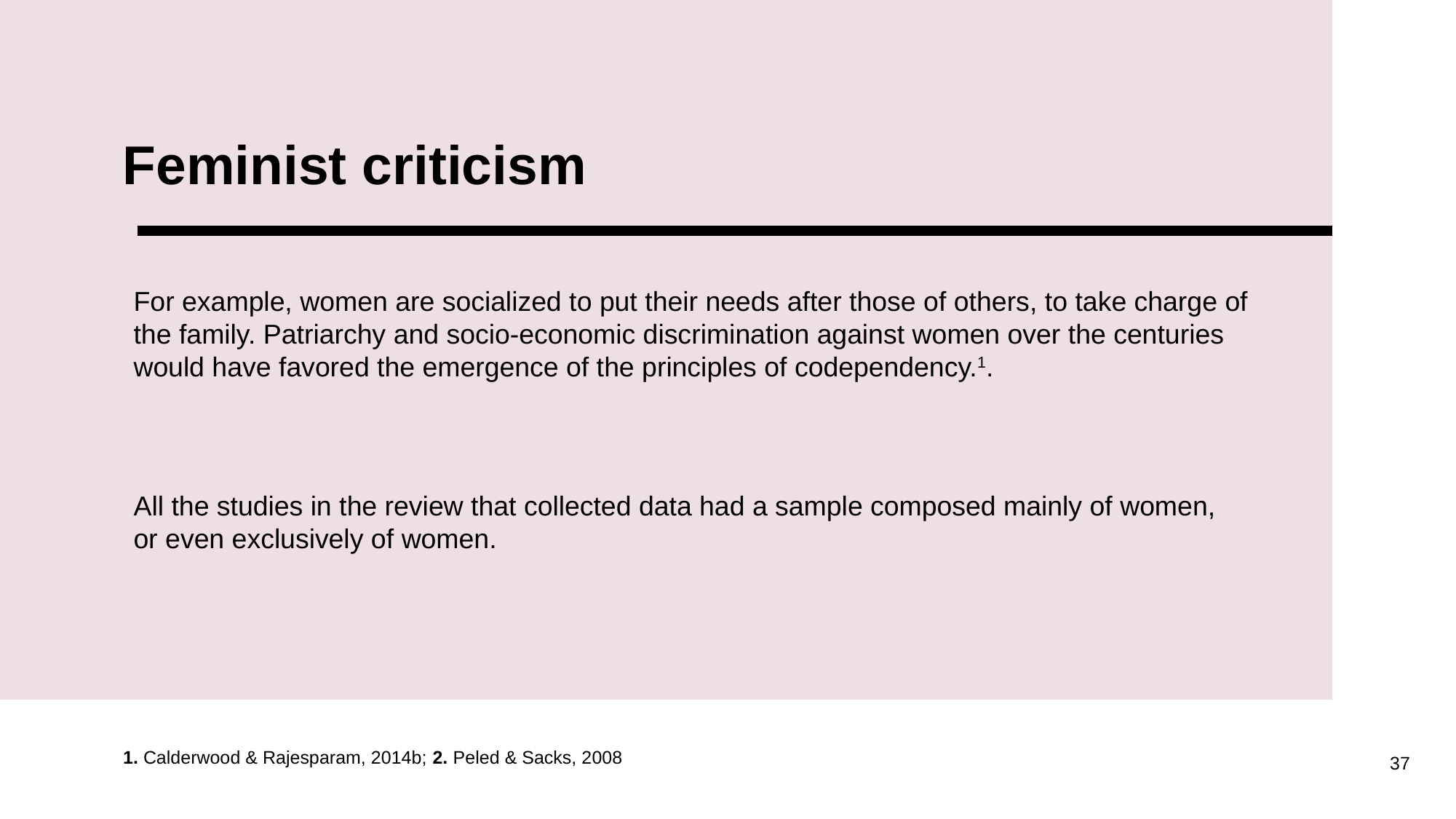

# Feminist criticism
For example, women are socialized to put their needs after those of others, to take charge of the family. Patriarchy and socio-economic discrimination against women over the centuries would have favored the emergence of the principles of codependency.1.
All the studies in the review that collected data had a sample composed mainly of women, or even exclusively of women.
1. Calderwood & Rajesparam, 2014b; 2. Peled & Sacks, 2008
37